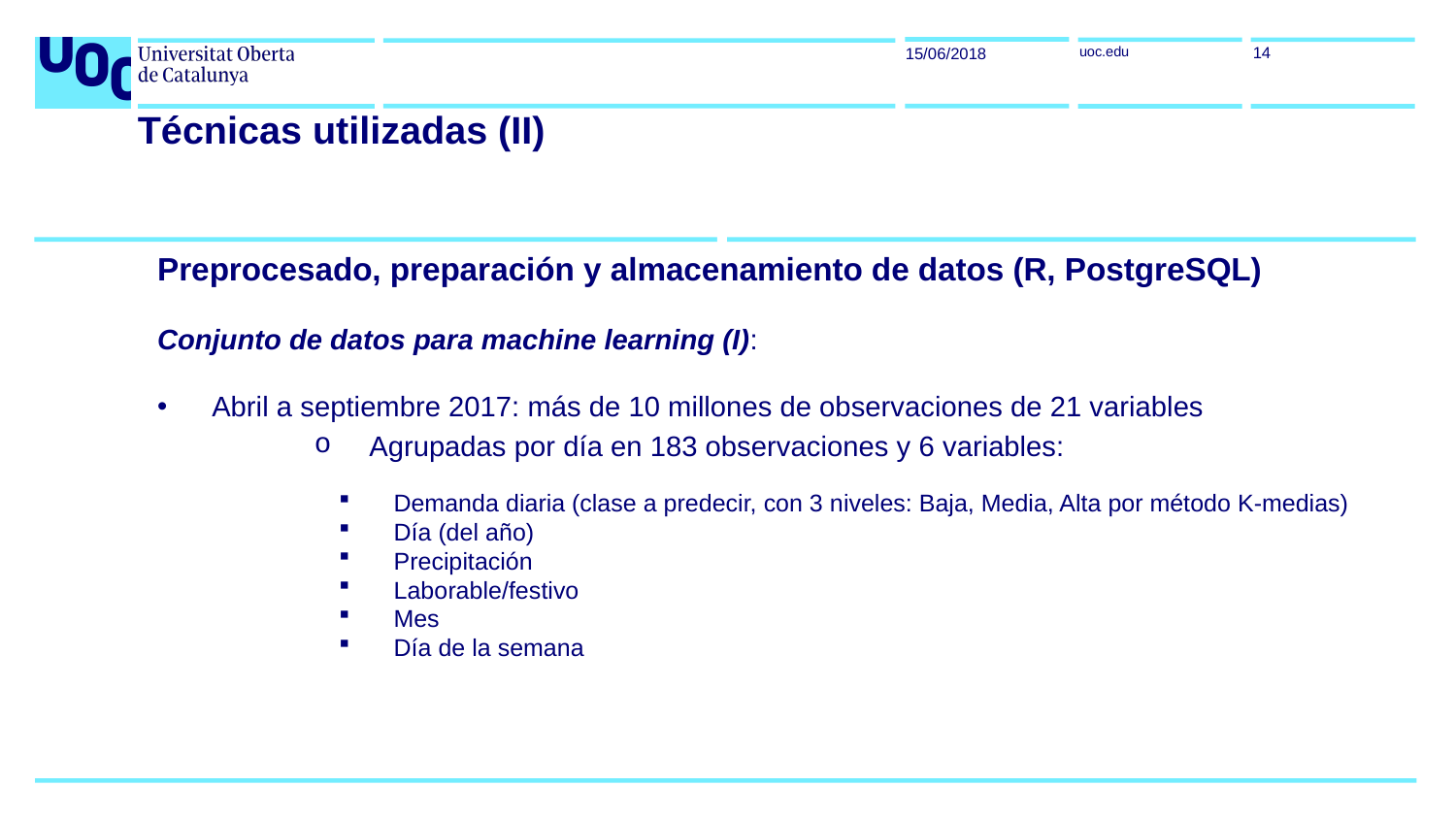

14
15/06/2018
Técnicas utilizadas (II)
Preprocesado, preparación y almacenamiento de datos (R, PostgreSQL)

Conjunto de datos para machine learning (I):

Abril a septiembre 2017: más de 10 millones de observaciones de 21 variables

Agrupadas por día en 183 observaciones y 6 variables:
Demanda diaria (clase a predecir, con 3 niveles: Baja, Media, Alta por método K-medias)
Día (del año)
Precipitación
Laborable/festivo
Mes
Día de la semana